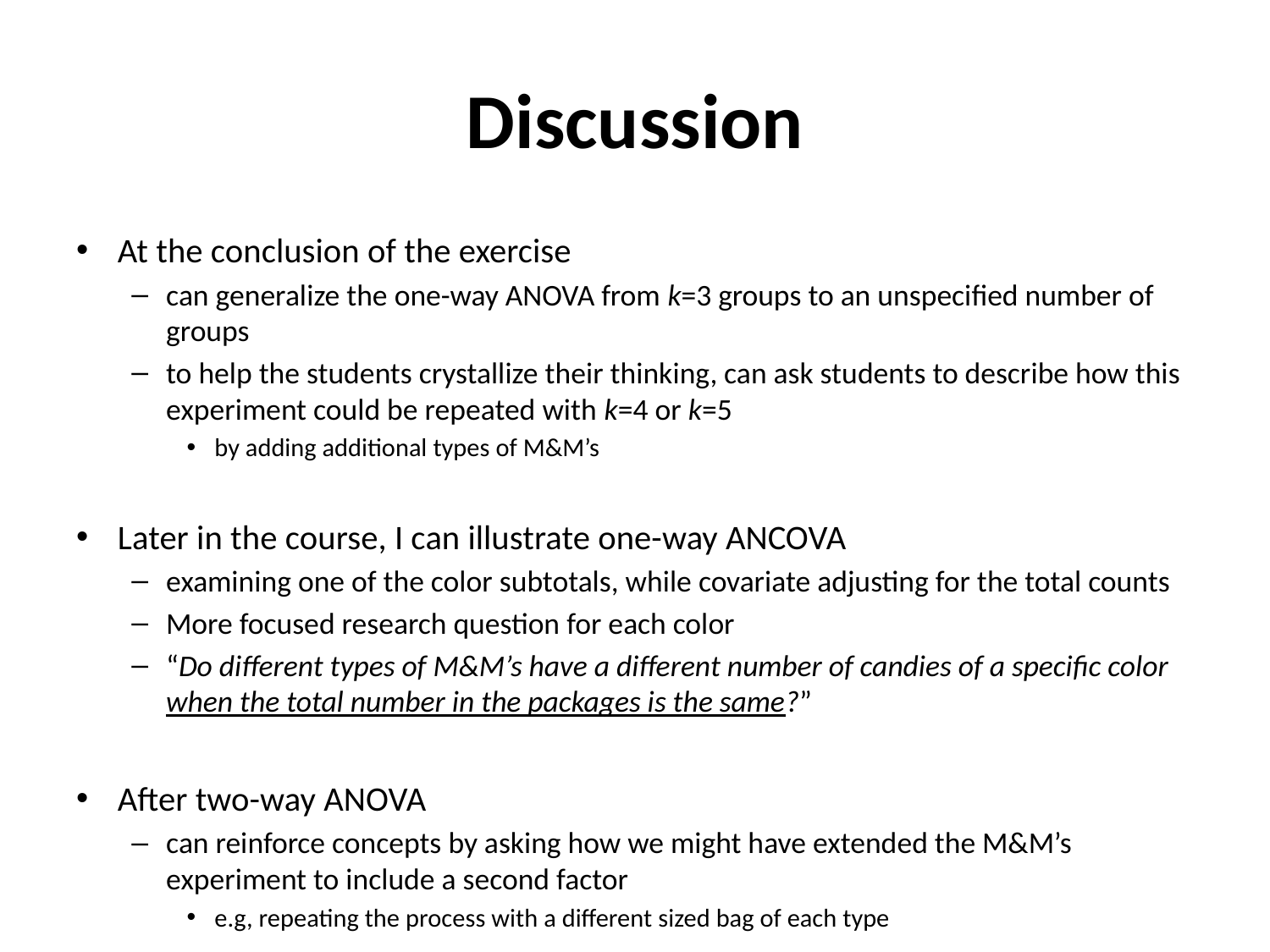

# Discussion
At the conclusion of the exercise
can generalize the one-way ANOVA from k=3 groups to an unspecified number of groups
to help the students crystallize their thinking, can ask students to describe how this experiment could be repeated with k=4 or k=5
by adding additional types of M&M’s

Later in the course, I can illustrate one-way ANCOVA
examining one of the color subtotals, while covariate adjusting for the total counts
More focused research question for each color
“Do different types of M&M’s have a different number of candies of a specific color when the total number in the packages is the same?”

After two-way ANOVA
can reinforce concepts by asking how we might have extended the M&M’s experiment to include a second factor
e.g, repeating the process with a different sized bag of each type